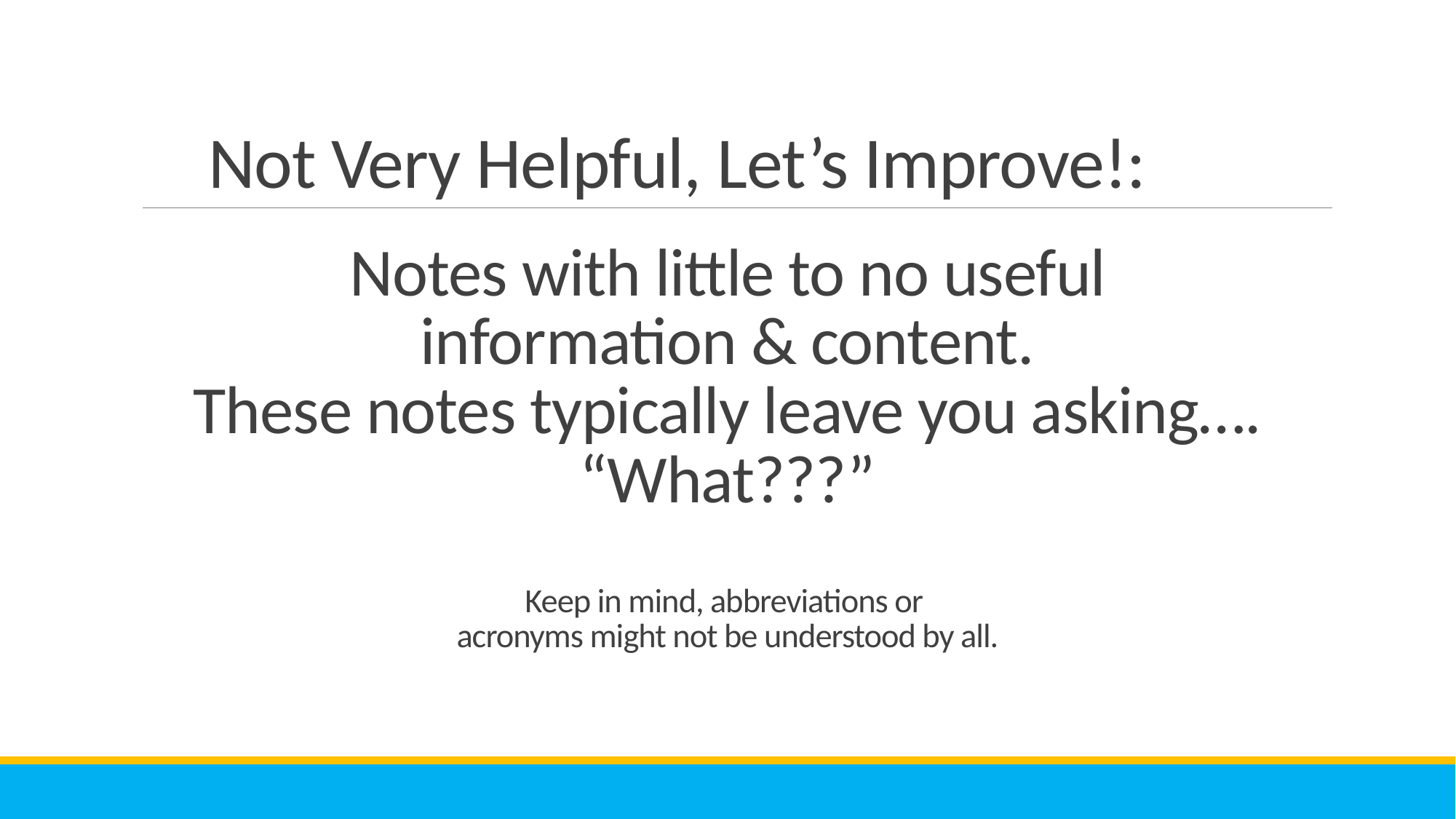

Not Very Helpful, Let’s Improve!:
# Notes with little to no useful information & content. These notes typically leave you asking…. “What???” Keep in mind, abbreviations or acronyms might not be understood by all.